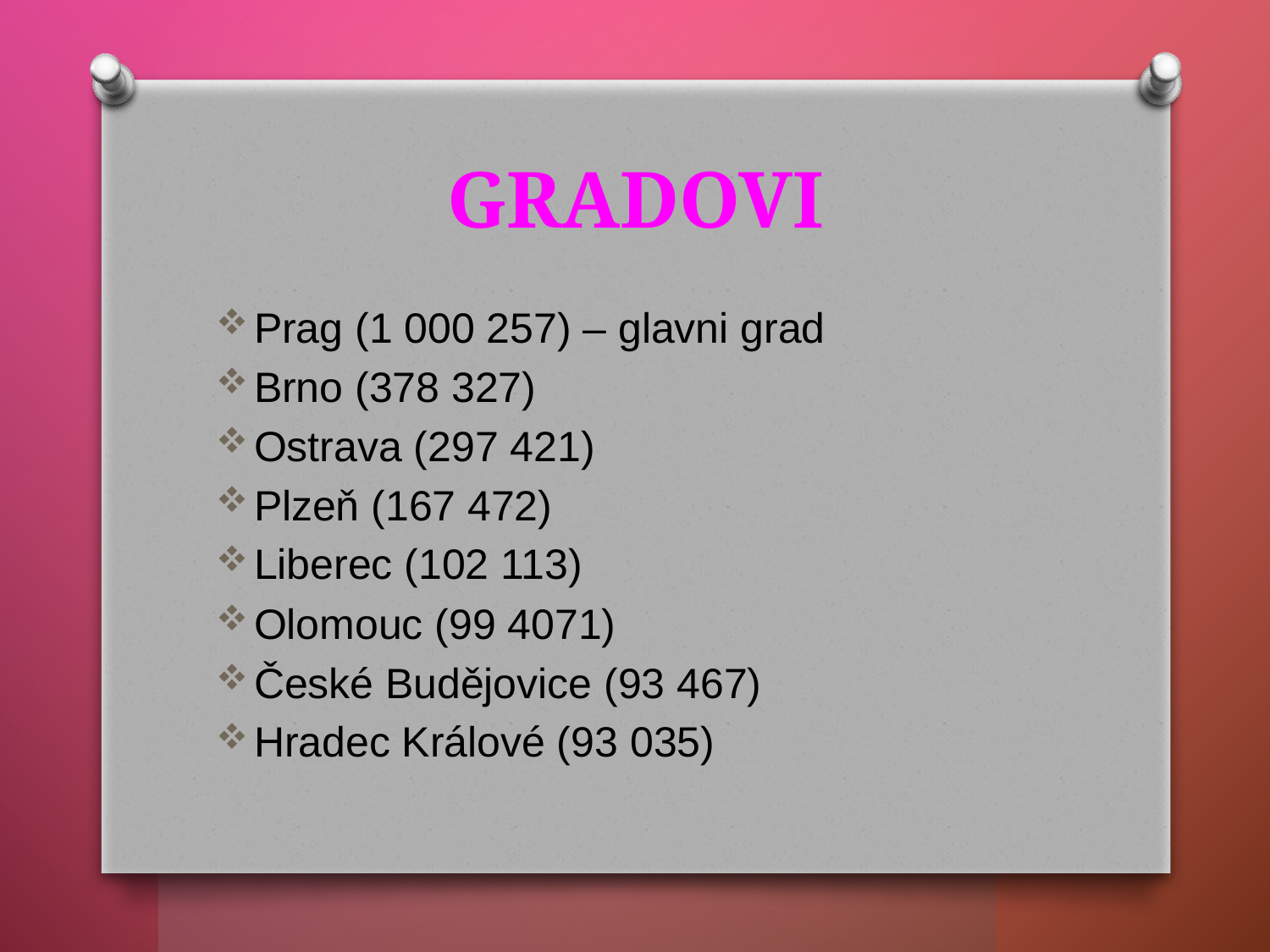

# GRADOVI
Prag (1 000 257) – glavni grad
Brno (378 327)
Ostrava (297 421)
Plzeň (167 472)
Liberec (102 113)
Olomouc (99 4071)
České Budějovice (93 467)
Hradec Králové (93 035)